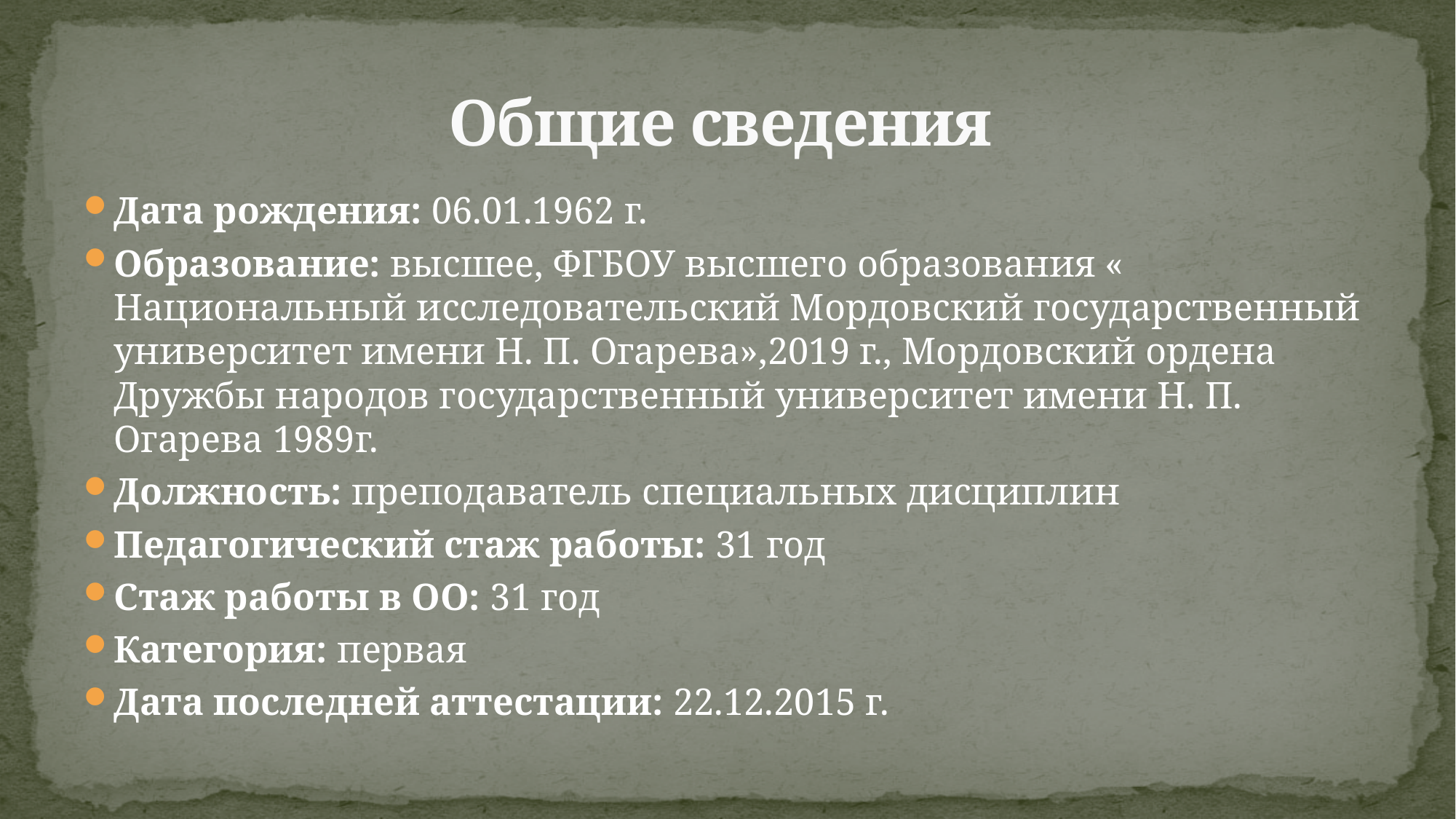

# Общие сведения
Дата рождения: 06.01.1962 г.
Образование: высшее, ФГБОУ высшего образования « Национальный исследовательский Мордовский государственный университет имени Н. П. Огарева»,2019 г., Мордовский ордена Дружбы народов государственный университет имени Н. П. Огарева 1989г.
Должность: преподаватель специальных дисциплин
Педагогический стаж работы: 31 год
Стаж работы в ОО: 31 год
Категория: первая
Дата последней аттестации: 22.12.2015 г.